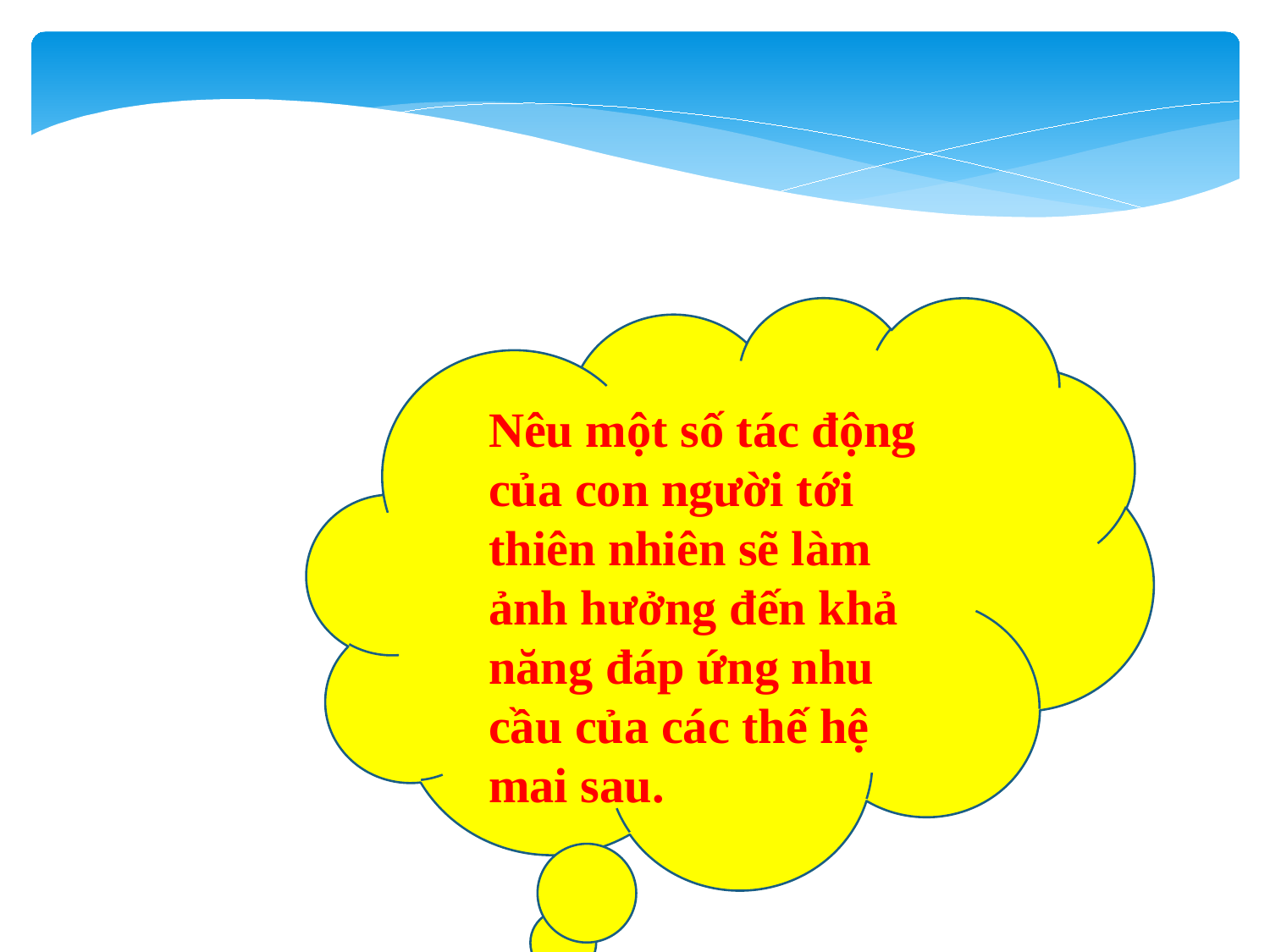

Nêu một số tác động của con người tới thiên nhiên sẽ làm ảnh hưởng đến khả năng đáp ứng nhu cầu của các thế hệ mai sau.